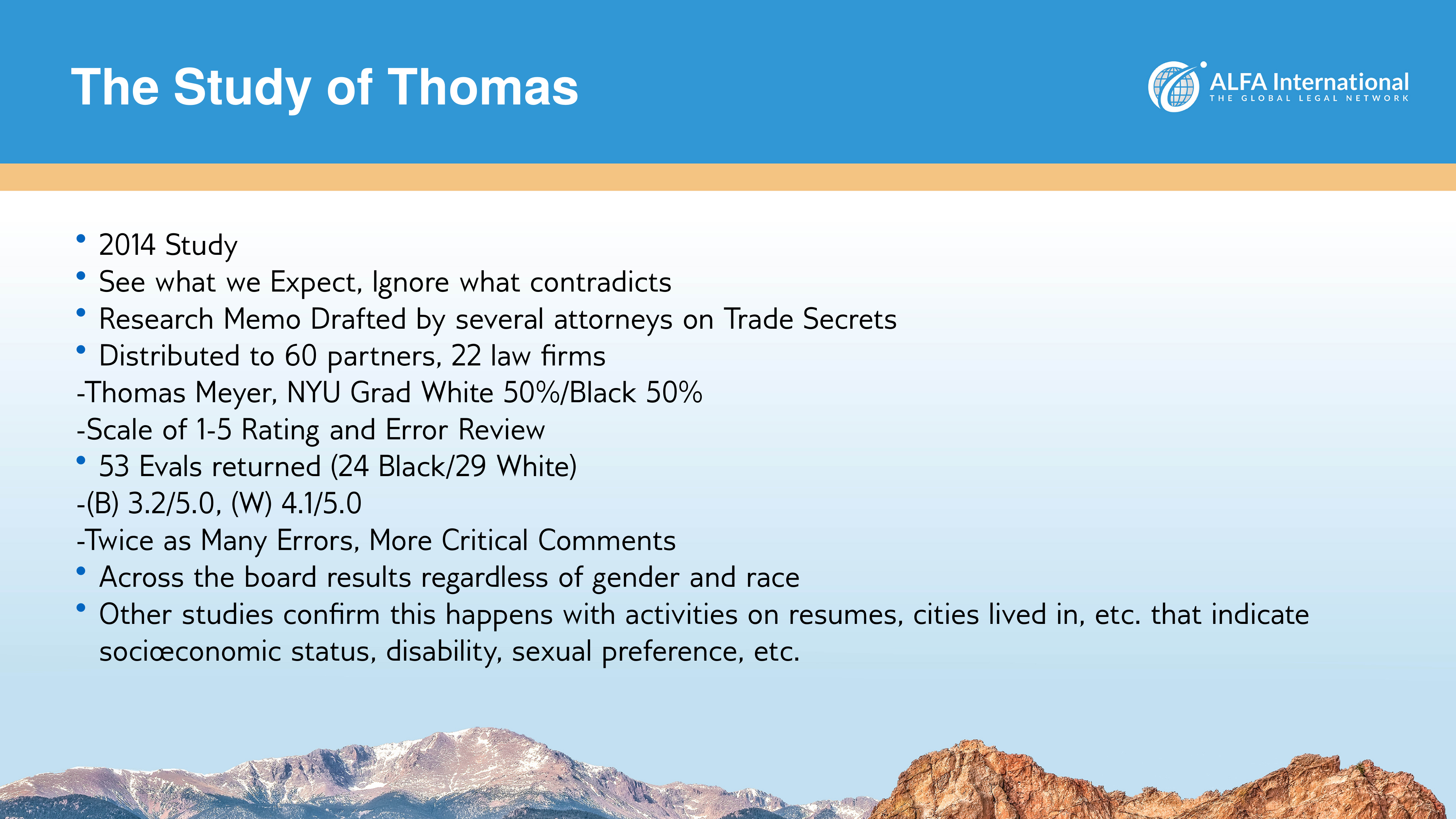

# The Study of Thomas
2014 Study
See what we Expect, Ignore what contradicts
Research Memo Drafted by several attorneys on Trade Secrets
Distributed to 60 partners, 22 law firms
	-Thomas Meyer, NYU Grad White 50%/Black 50%
	-Scale of 1-5 Rating and Error Review
53 Evals returned (24 Black/29 White)
	-(B) 3.2/5.0, (W) 4.1/5.0
	-Twice as Many Errors, More Critical Comments
Across the board results regardless of gender and race
Other studies confirm this happens with activities on resumes, cities lived in, etc. that indicate socioeconomic status, disability, sexual preference, etc.